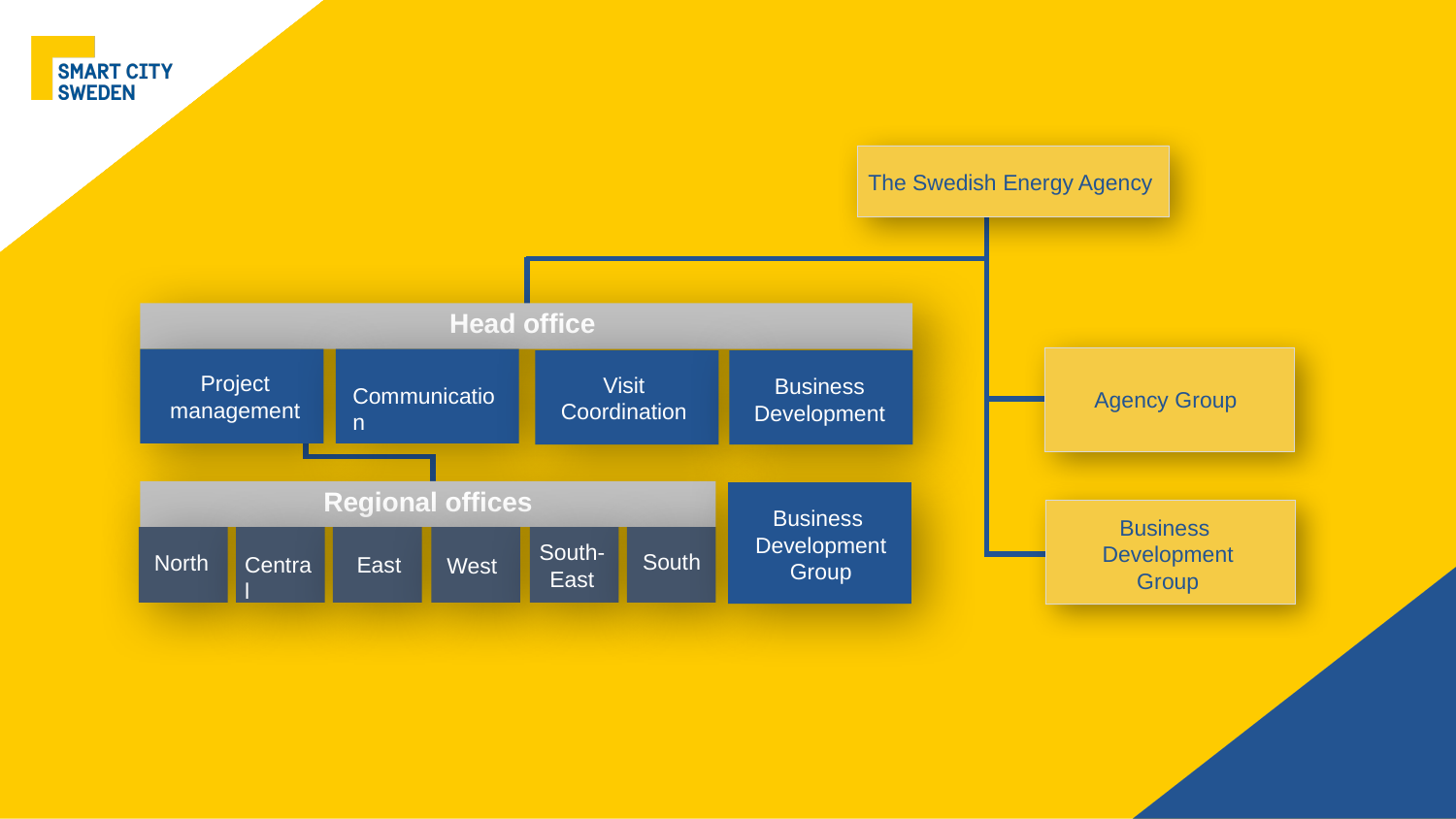

The Swedish Energy Agency

Head office

Project
management
Visit Coordination
Business Development
Communication
Agency Group
Regional offices

Business
Development
Group

Business
Development
Group

South-
East
South
North
East
Central
West